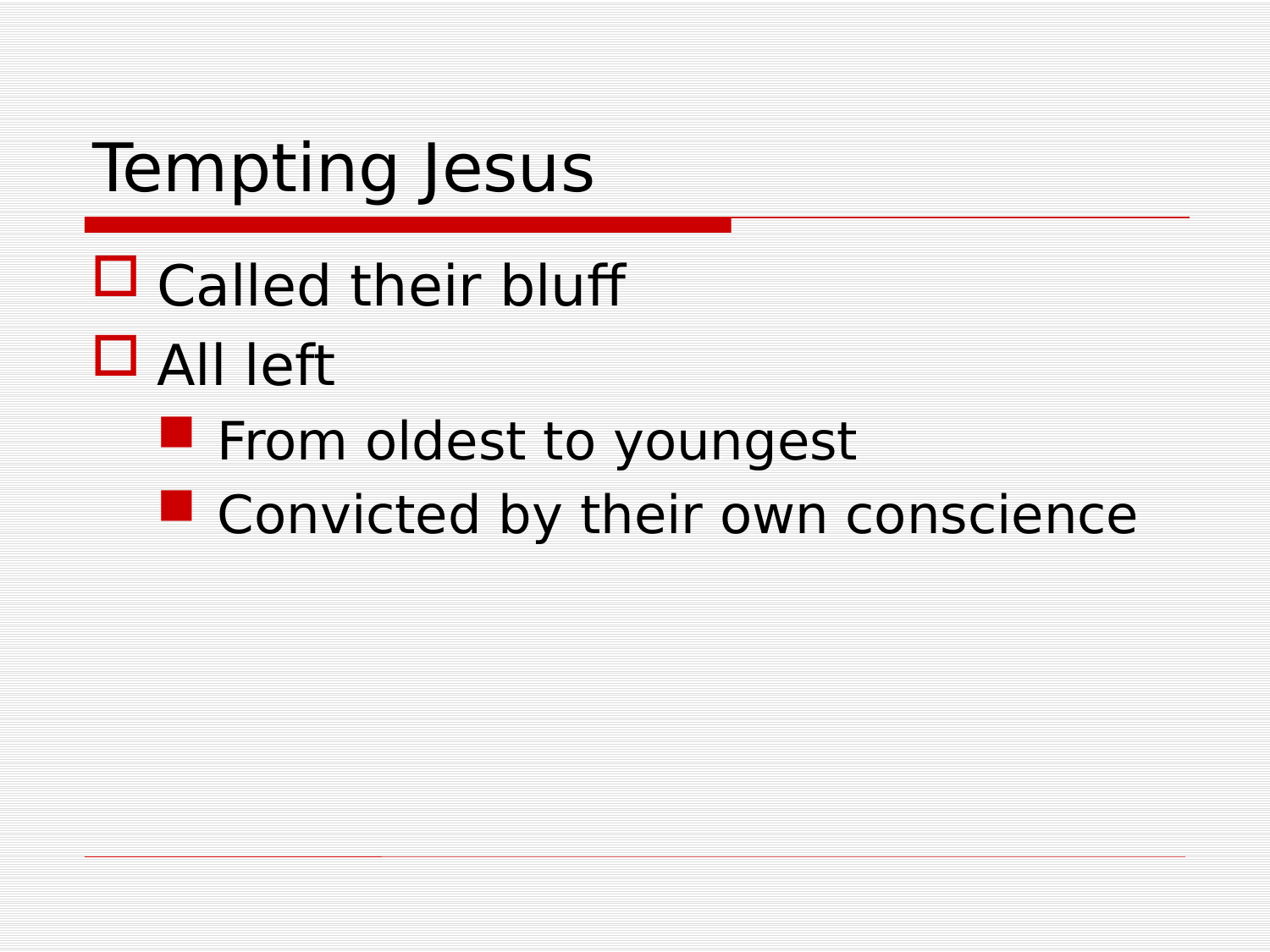

# Tempting Jesus
Called their bluff
All left
From oldest to youngest
Convicted by their own conscience